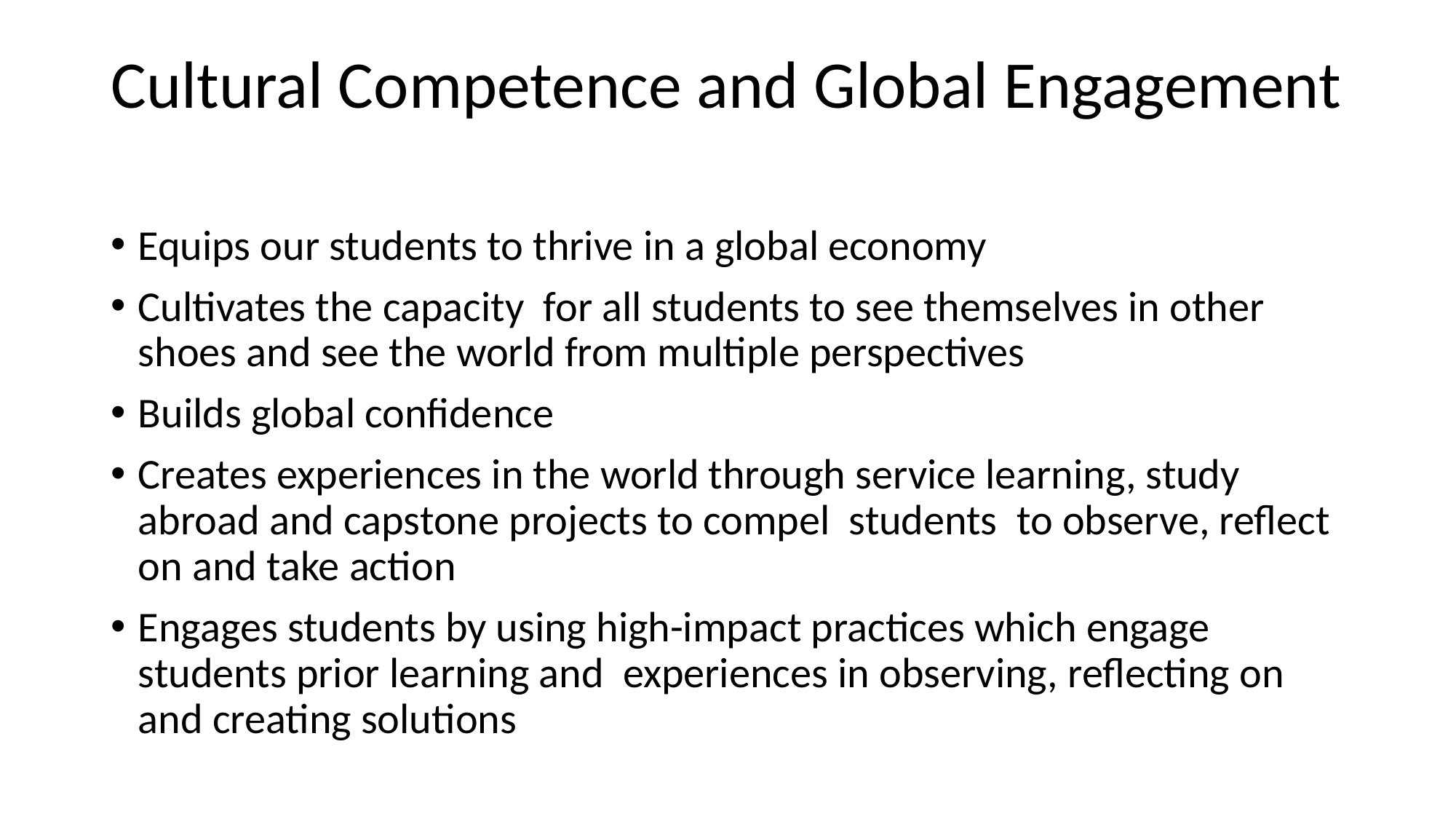

# Cultural Competence and Global Engagement
Equips our students to thrive in a global economy
Cultivates the capacity  for all students to see themselves in other shoes and see the world from multiple perspectives
Builds global confidence
Creates experiences in the world through service learning, study abroad and capstone projects to compel  students  to observe, reflect on and take action
Engages students by using high-impact practices which engage students prior learning and  experiences in observing, reflecting on and creating solutions